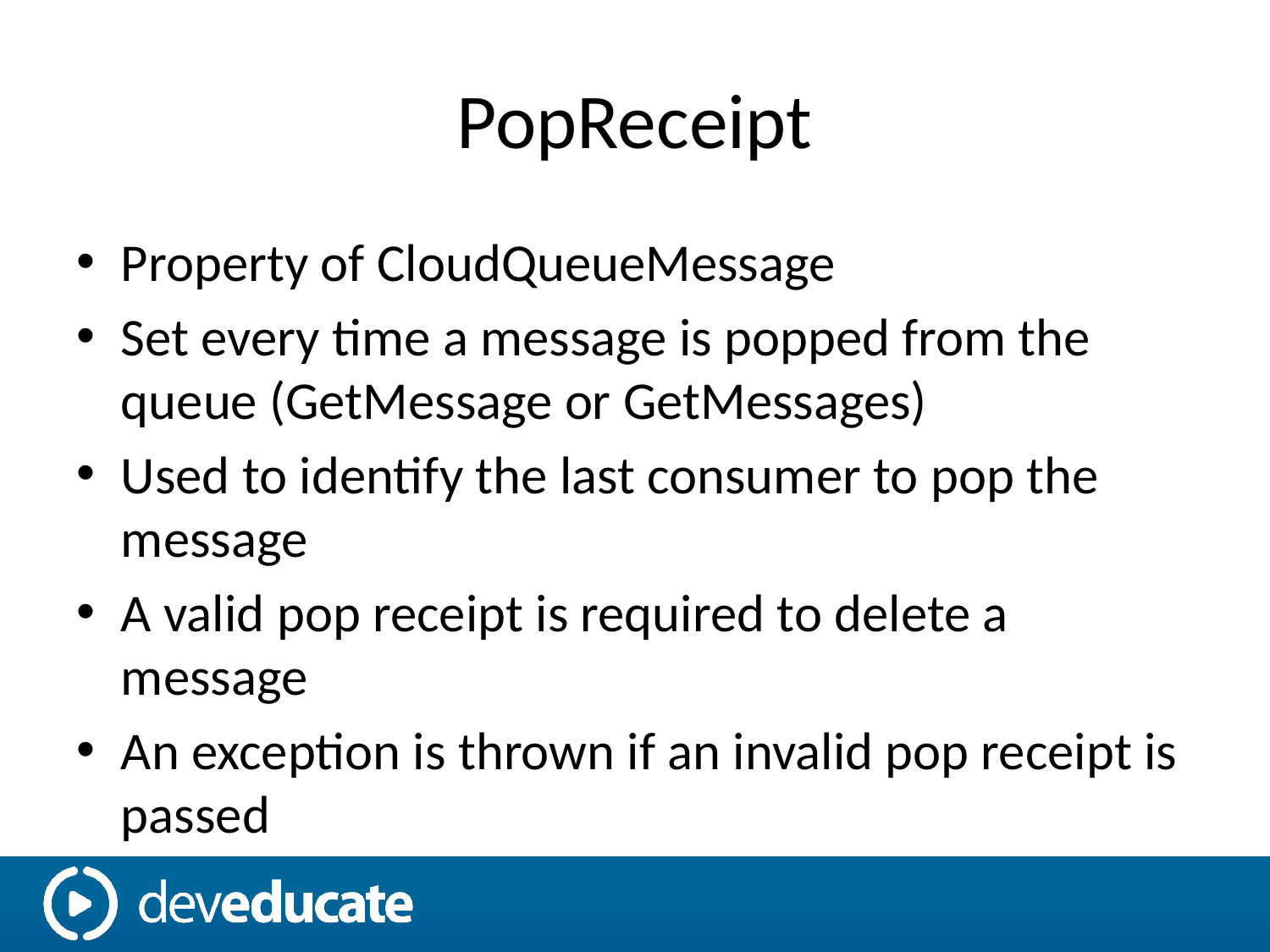

# PopReceipt
Property of CloudQueueMessage
Set every time a message is popped from the queue (GetMessage or GetMessages)
Used to identify the last consumer to pop the message
A valid pop receipt is required to delete a message
An exception is thrown if an invalid pop receipt is passed